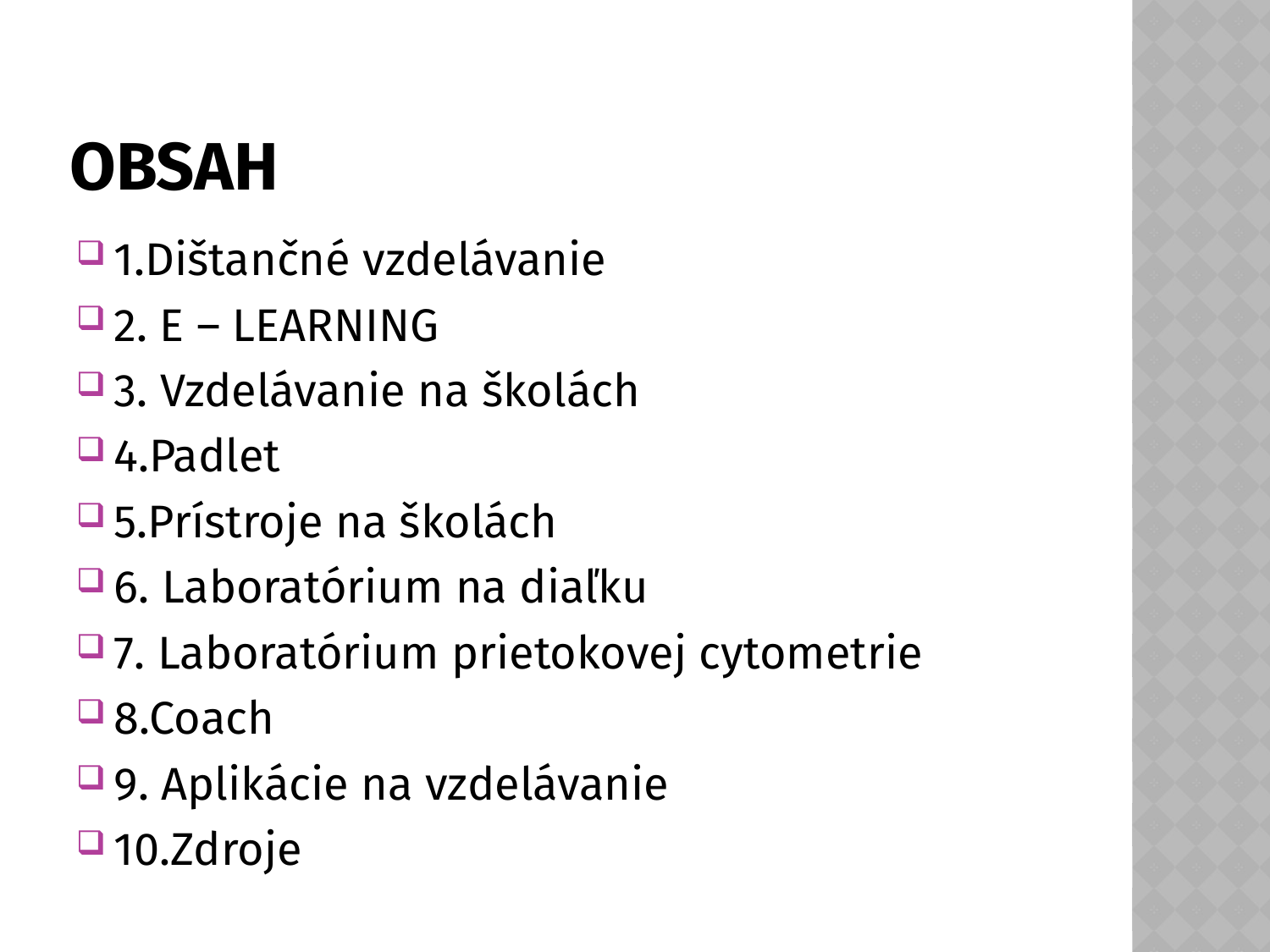

# Obsah
1.Dištančné vzdelávanie
2. E – LEARNING
3. Vzdelávanie na školách
4.Padlet
5.Prístroje na školách
6. Laboratórium na diaľku
7. Laboratórium prietokovej cytometrie
8.Coach
9. Aplikácie na vzdelávanie
10.Zdroje